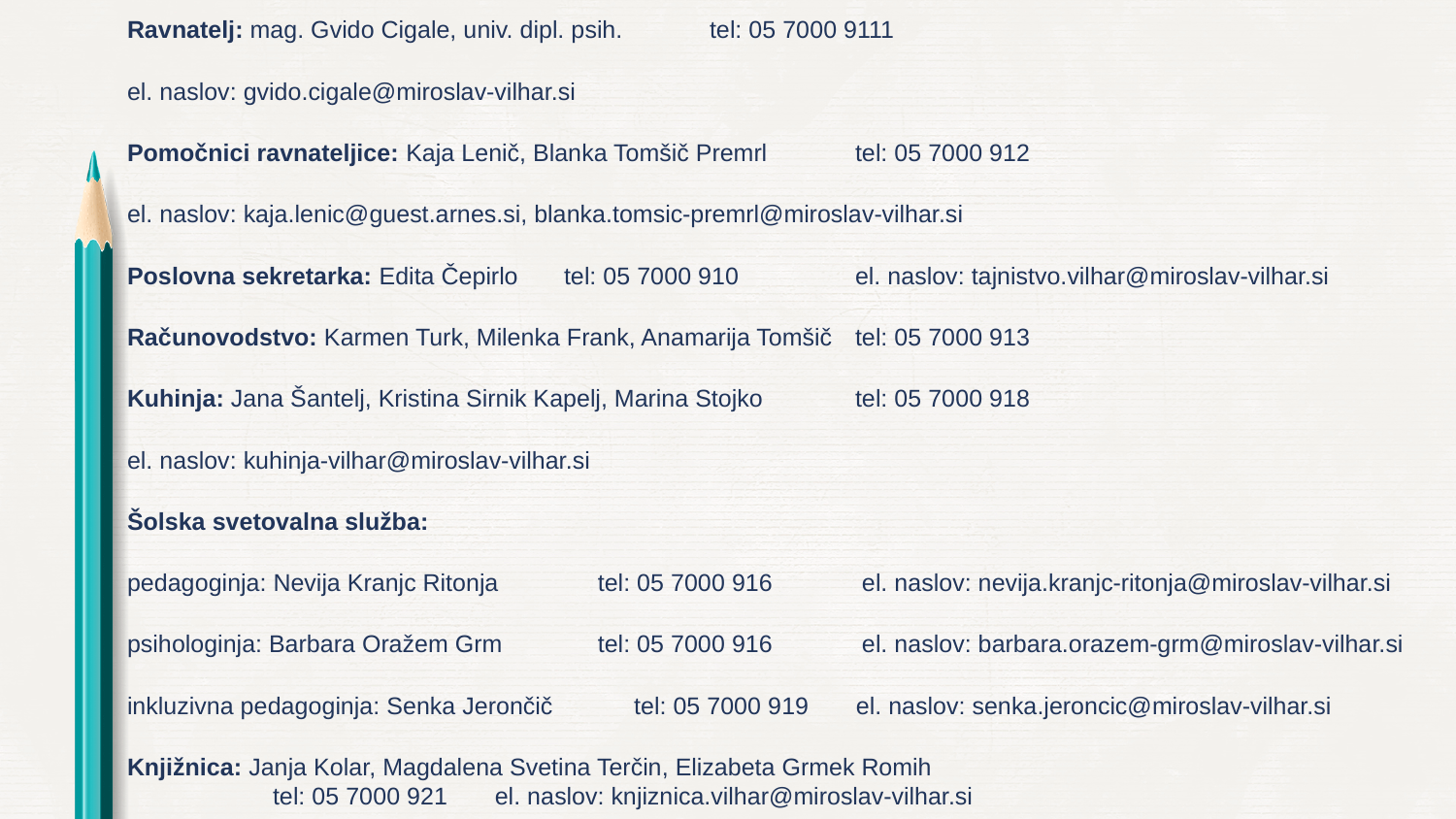

Ravnatelj: mag. Gvido Cigale, univ. dipl. psih.	tel: 05 7000 9111
el. naslov: gvido.cigale@miroslav-vilhar.si
Pomočnici ravnateljice: Kaja Lenič, Blanka Tomšič Premrl	tel: 05 7000 912
el. naslov: kaja.lenic@guest.arnes.si, blanka.tomsic-premrl@miroslav-vilhar.si
Poslovna sekretarka: Edita Čepirlo	tel: 05 7000 910	el. naslov: tajnistvo.vilhar@miroslav-vilhar.si
Računovodstvo: Karmen Turk, Milenka Frank, Anamarija Tomšič	tel: 05 7000 913
Kuhinja: Jana Šantelj, Kristina Sirnik Kapelj, Marina Stojko	tel: 05 7000 918
el. naslov: kuhinja-vilhar@miroslav-vilhar.si
Šolska svetovalna služba:
pedagoginja: Nevija Kranjc Ritonja	     tel: 05 7000 916	 el. naslov: nevija.kranjc-ritonja@miroslav-vilhar.si
psihologinja: Barbara Oražem Grm	     tel: 05 7000 916	 el. naslov: barbara.orazem-grm@miroslav-vilhar.si
inkluzivna pedagoginja: Senka Jerončič            tel: 05 7000 919       el. naslov: senka.jeroncic@miroslav-vilhar.si
Knjižnica: Janja Kolar, Magdalena Svetina Terčin, Elizabeta Grmek Romih
	tel: 05 7000 921       el. naslov: knjiznica.vilhar@miroslav-vilhar.si